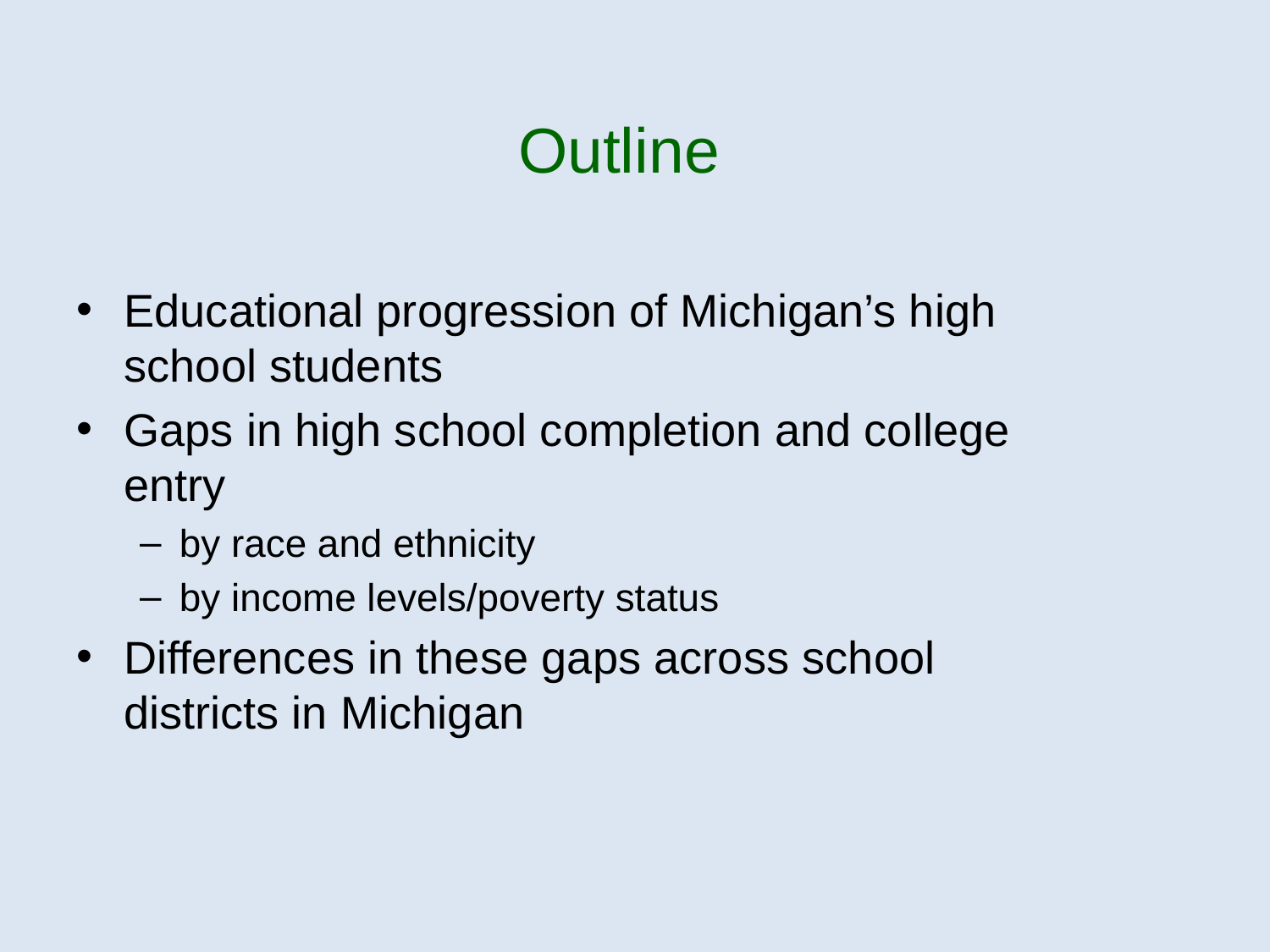

# Outline
Educational progression of Michigan’s high school students
Gaps in high school completion and college entry
by race and ethnicity
by income levels/poverty status
Differences in these gaps across school districts in Michigan